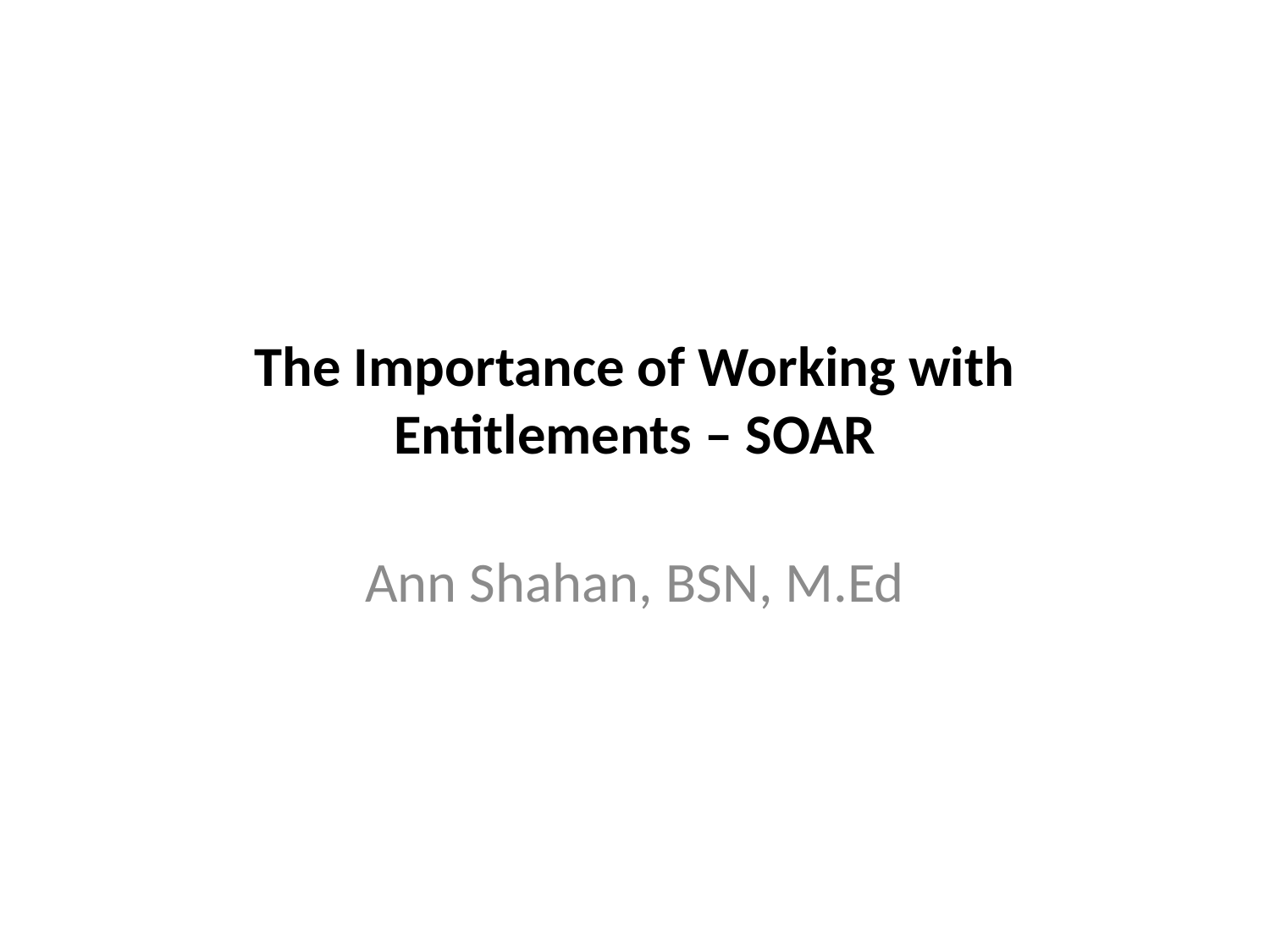

# The Importance of Working with Entitlements – SOAR
Ann Shahan, BSN, M.Ed